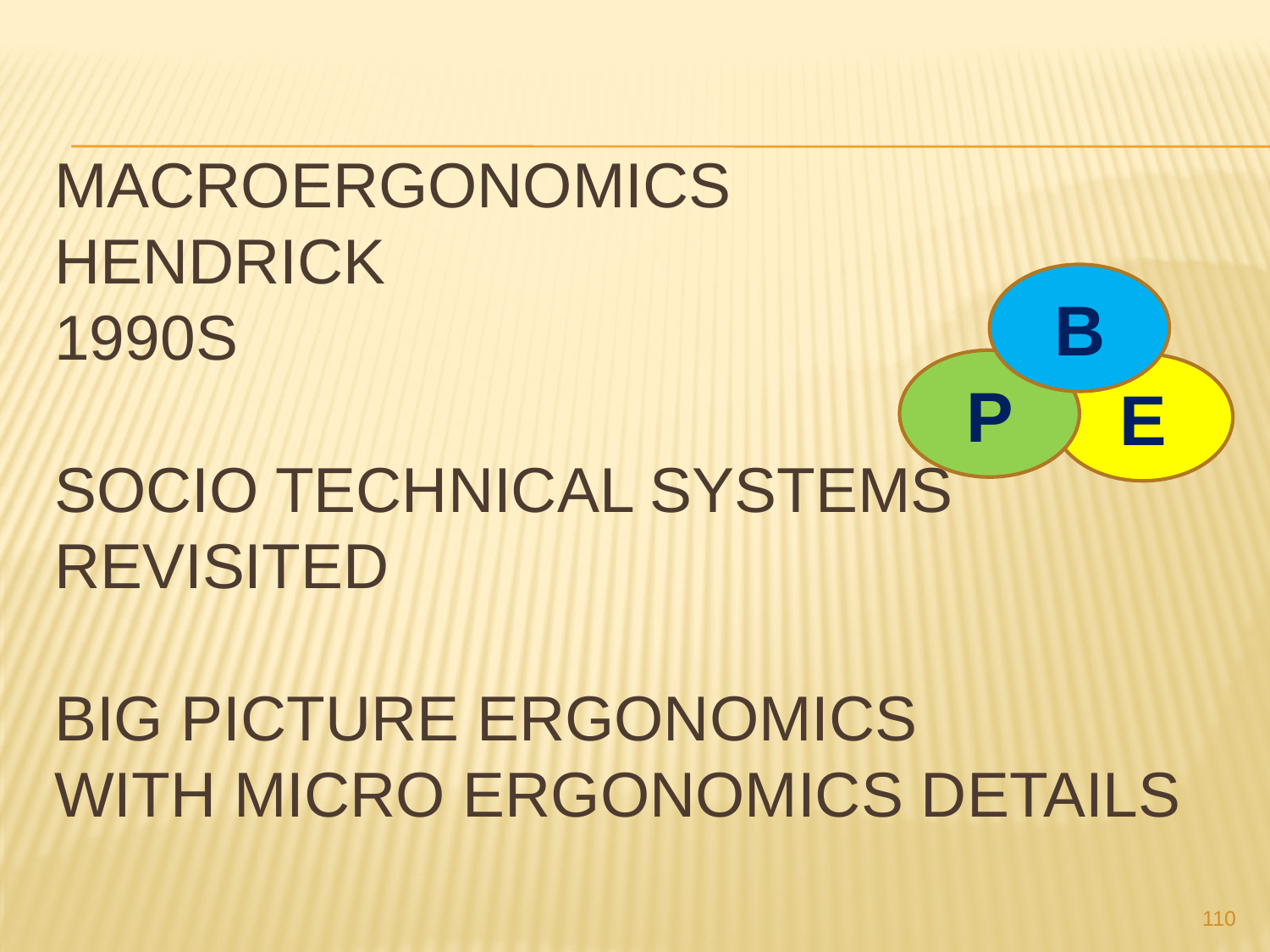

# MacroErgonomics Hendrick 1990s Socio Technical Systems revisited Big Picture Ergonomics with micro ergonomics details
B
P
E
110